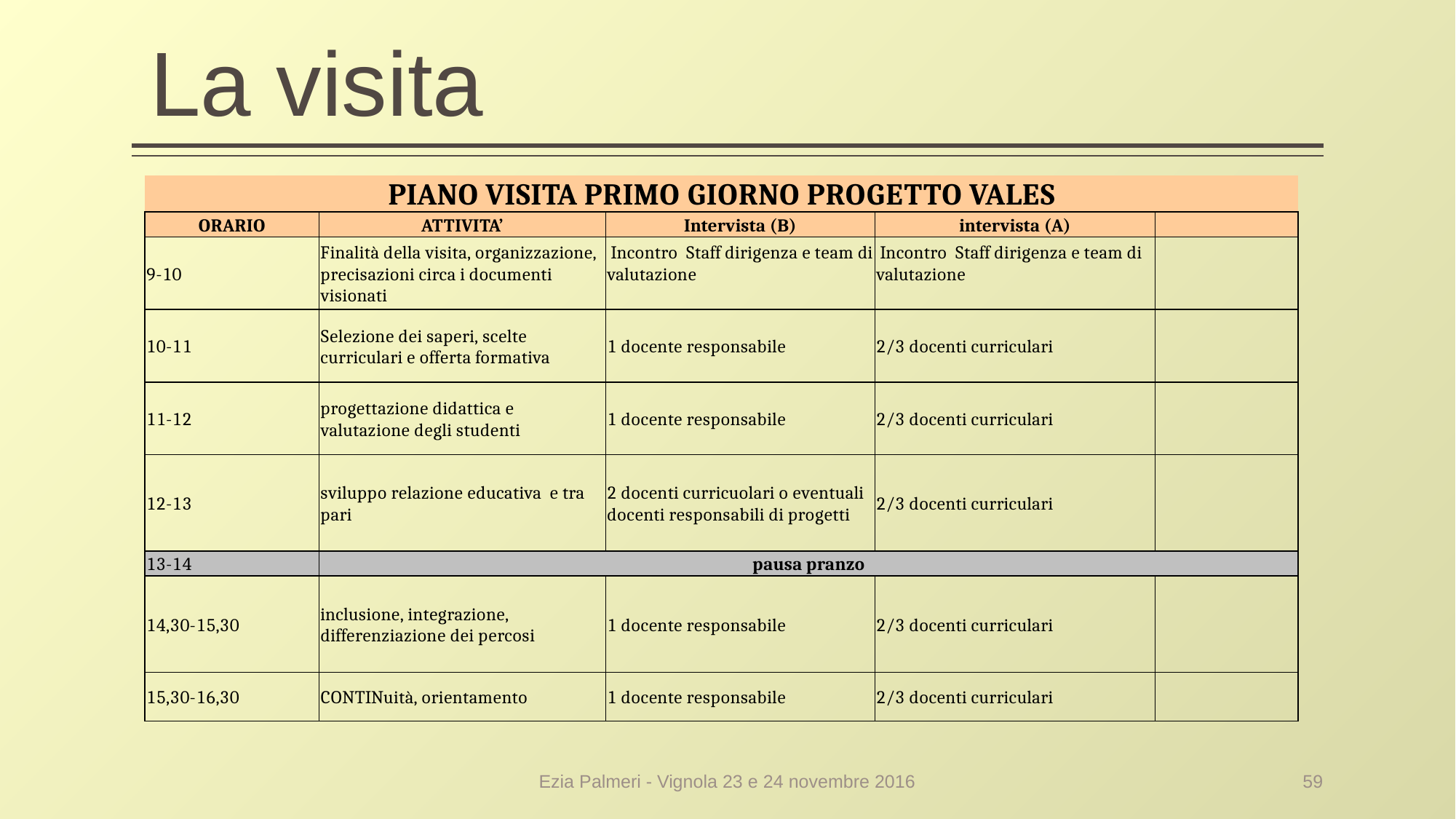

La visita
| PIANO VISITA PRIMO GIORNO PROGETTO VALES |  |  |  |  |
| --- | --- | --- | --- | --- |
| ORARIO | ATTIVITA’ | Intervista (B) | intervista (A) |  |
| 9-10 | Finalità della visita, organizzazione, precisazioni circa i documenti visionati | Incontro Staff dirigenza e team di valutazione | Incontro Staff dirigenza e team di valutazione |  |
| 10-11 | Selezione dei saperi, scelte curriculari e offerta formativa | 1 docente responsabile | 2/3 docenti curriculari |  |
| 11-12 | progettazione didattica e valutazione degli studenti | 1 docente responsabile | 2/3 docenti curriculari |  |
| 12-13 | sviluppo relazione educativa e tra pari | 2 docenti curricuolari o eventuali docenti responsabili di progetti | 2/3 docenti curriculari |  |
| 13-14 | pausa pranzo |  |  |  |
| 14,30-15,30 | inclusione, integrazione, differenziazione dei percosi | 1 docente responsabile | 2/3 docenti curriculari |  |
| 15,30-16,30 | CONTINuità, orientamento | 1 docente responsabile | 2/3 docenti curriculari |  |
Ezia Palmeri - Vignola 23 e 24 novembre 2016
59